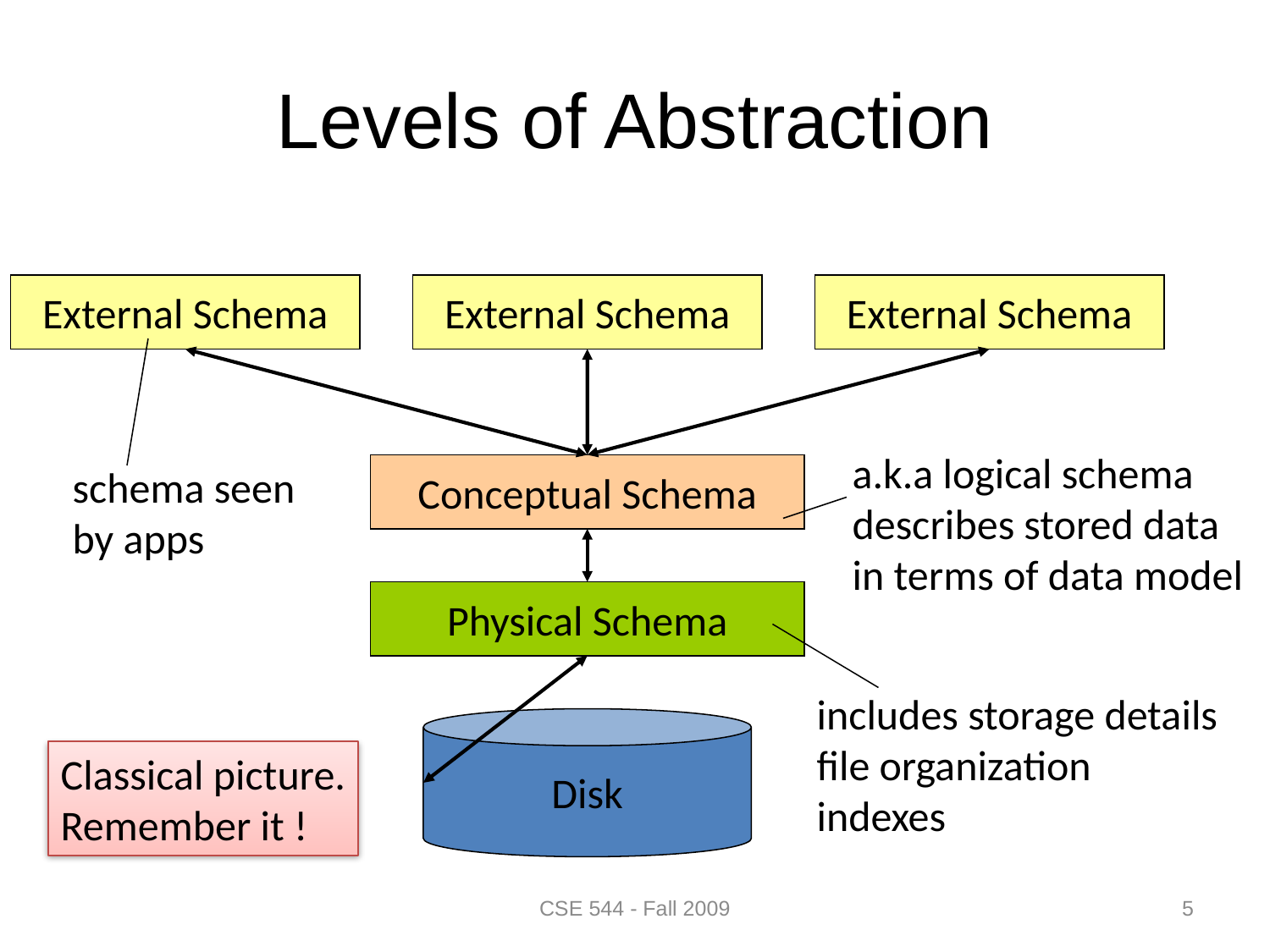

# Levels of Abstraction
External Schema
External Schema
External Schema

a.k.a logical schema
describes stored data
in terms of data model
schema seen
by apps
Conceptual Schema

Physical Schema

includes storage details
file organization
indexes
Disk
Classical picture.
Remember it !
5
CSE 544 - Fall 2009